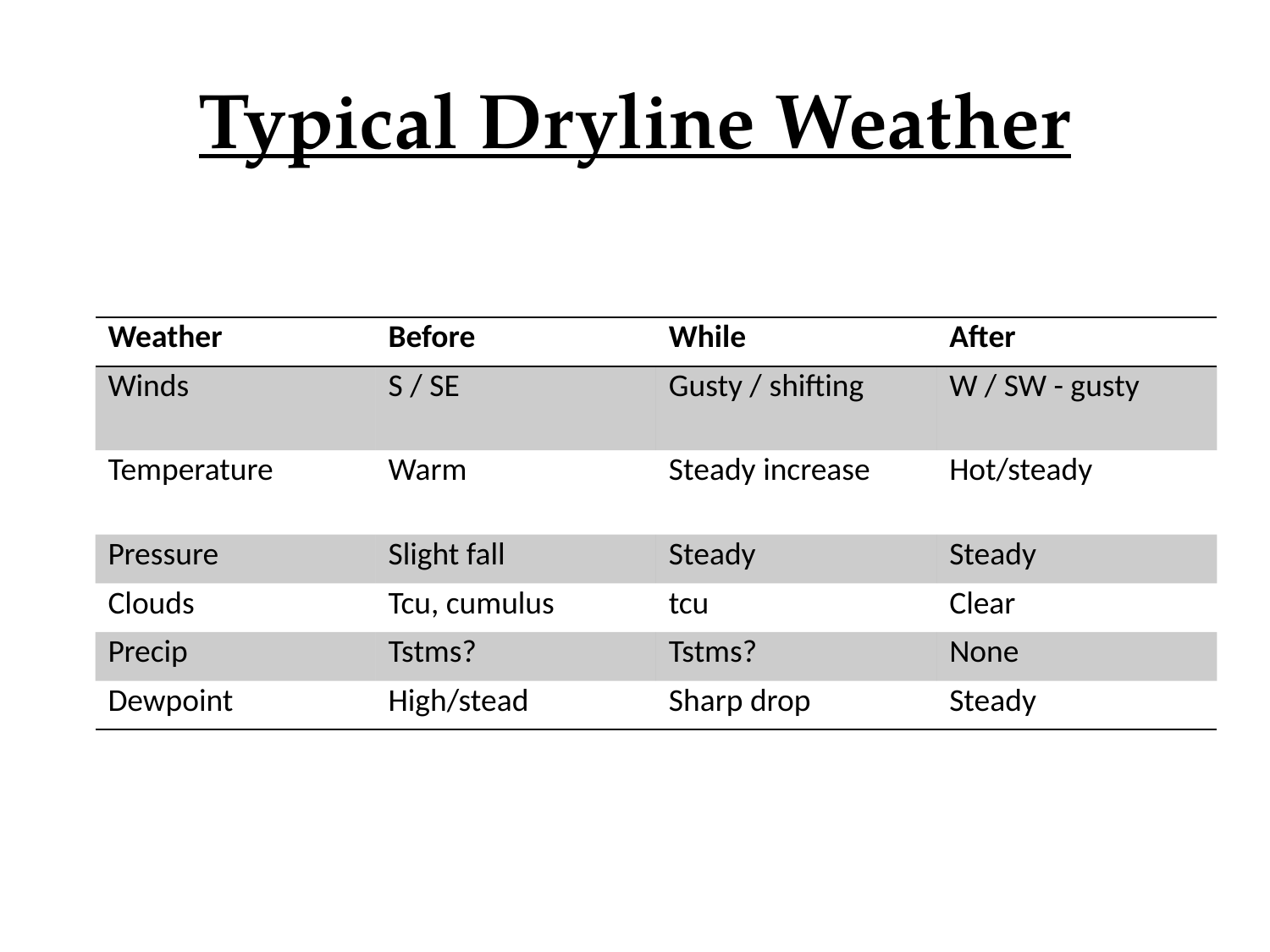

# Typical Dryline Weather
| Weather | Before | While | After |
| --- | --- | --- | --- |
| Winds | S / SE | Gusty / shifting | W / SW - gusty |
| Temperature | Warm | Steady increase | Hot/steady |
| Pressure | Slight fall | Steady | Steady |
| Clouds | Tcu, cumulus | tcu | Clear |
| Precip | Tstms? | Tstms? | None |
| Dewpoint | High/stead | Sharp drop | Steady |